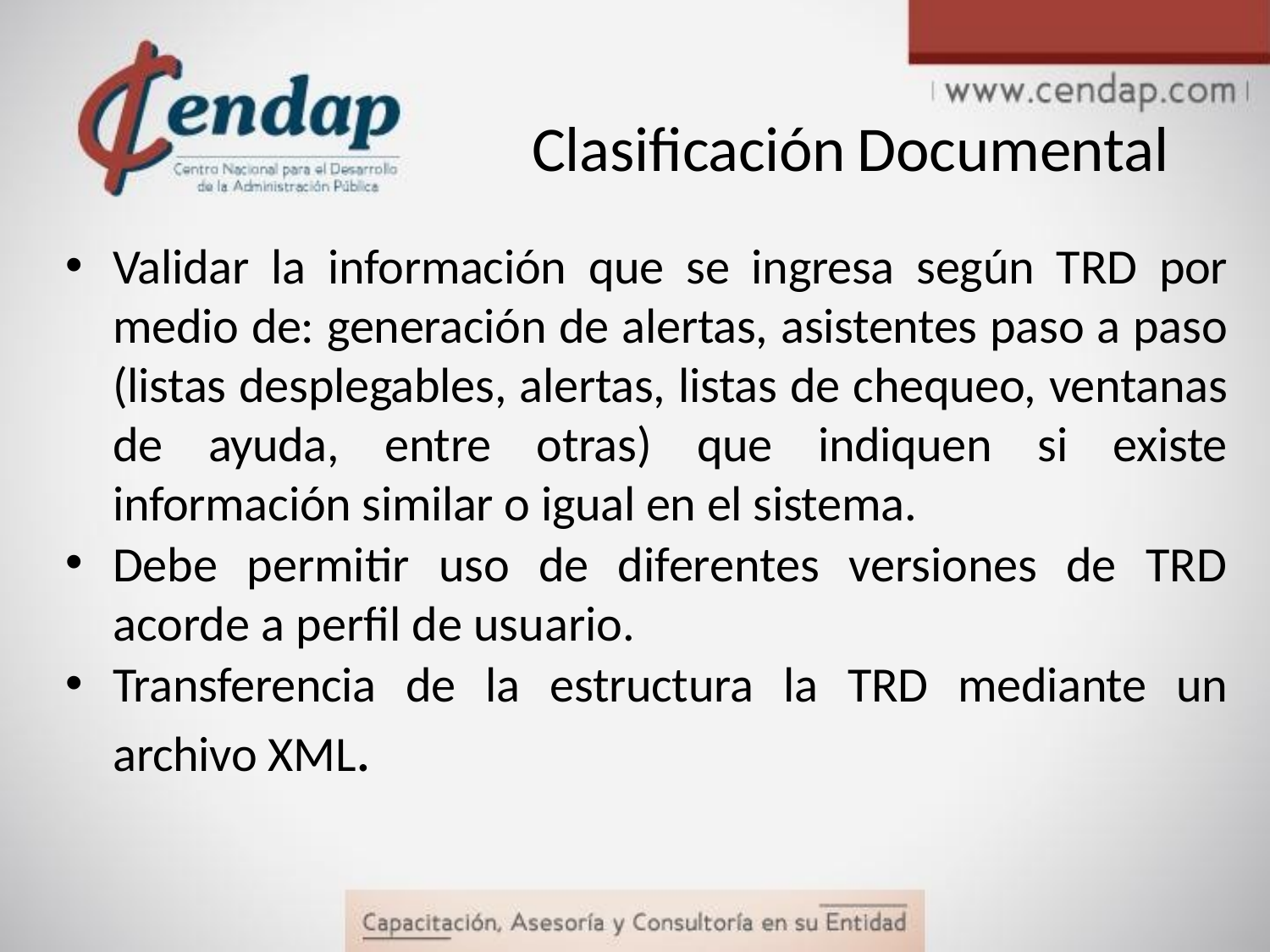

# Clasificación Documental
Validar la información que se ingresa según TRD por medio de: generación de alertas, asistentes paso a paso (listas desplegables, alertas, listas de chequeo, ventanas de ayuda, entre otras) que indiquen si existe información similar o igual en el sistema.
Debe permitir uso de diferentes versiones de TRD acorde a perfil de usuario.
Transferencia de la estructura la TRD mediante un archivo XML.